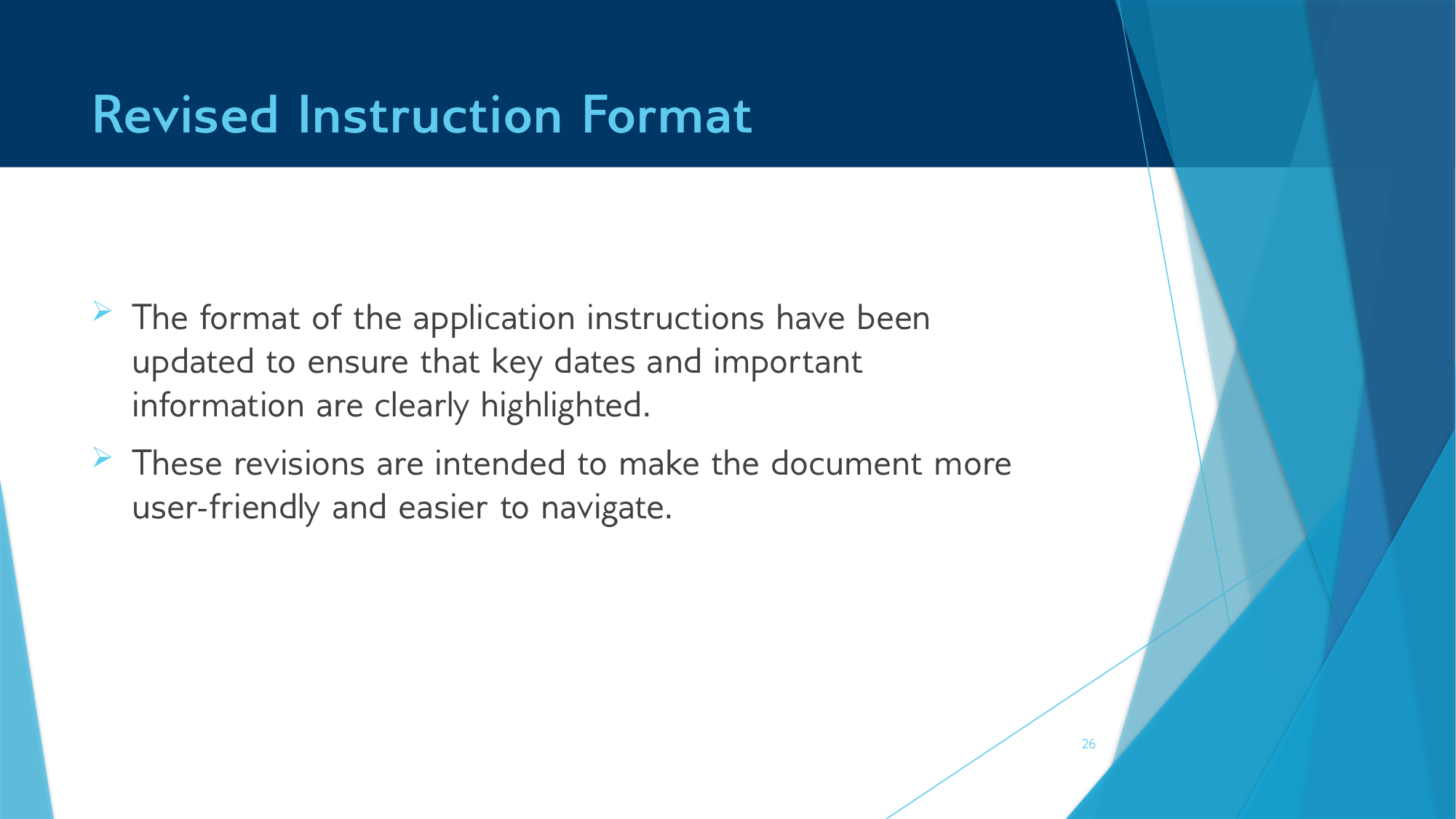

# Revised Instruction Format
The format of the application instructions have been updated to ensure that key dates and important information are clearly highlighted.
These revisions are intended to make the document more user-friendly and easier to navigate.
26